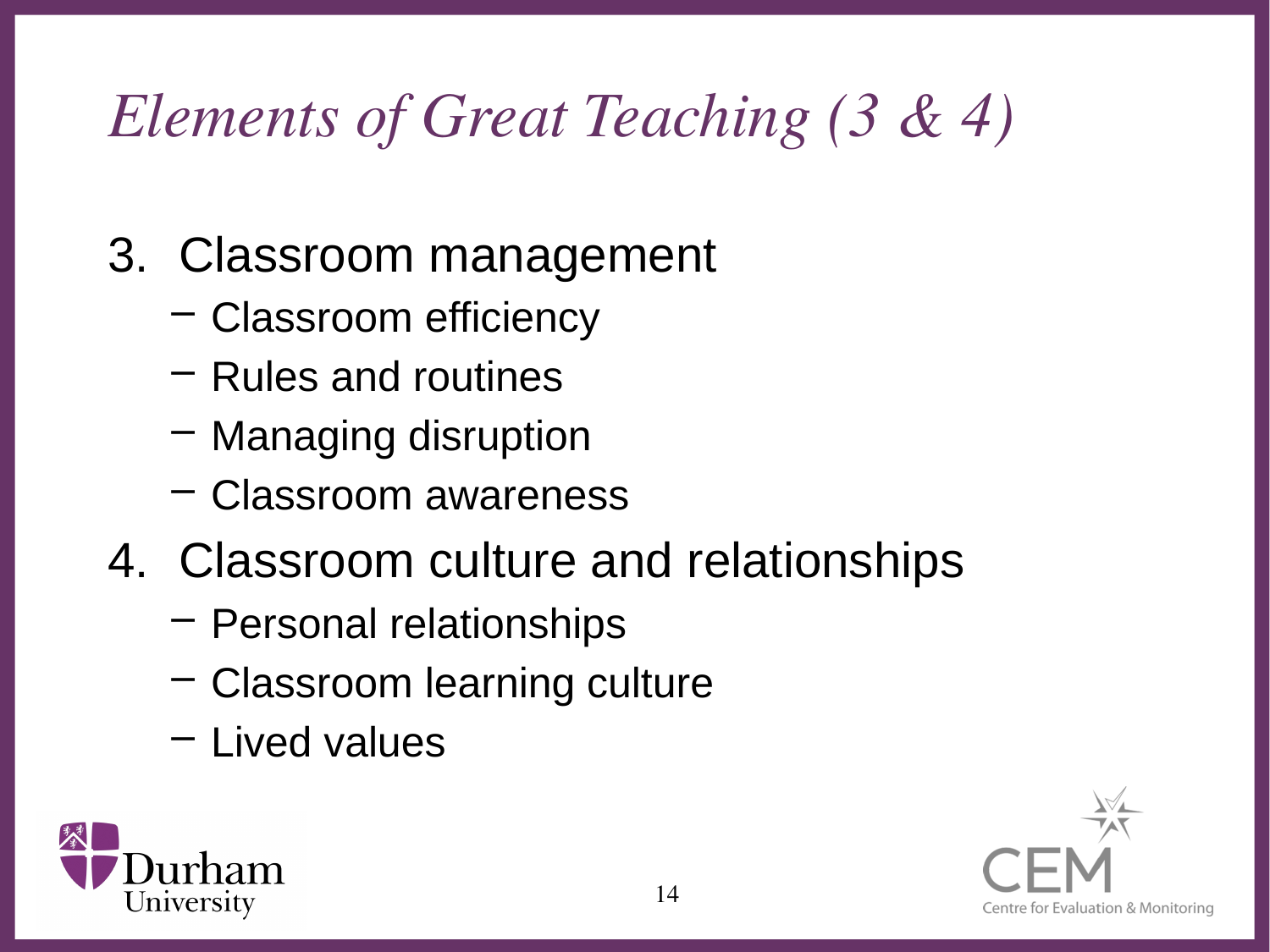

# Elements of Great Teaching (3 & 4)
Classroom management
Classroom efficiency
Rules and routines
Managing disruption
Classroom awareness
Classroom culture and relationships
Personal relationships
Classroom learning culture
Lived values
14